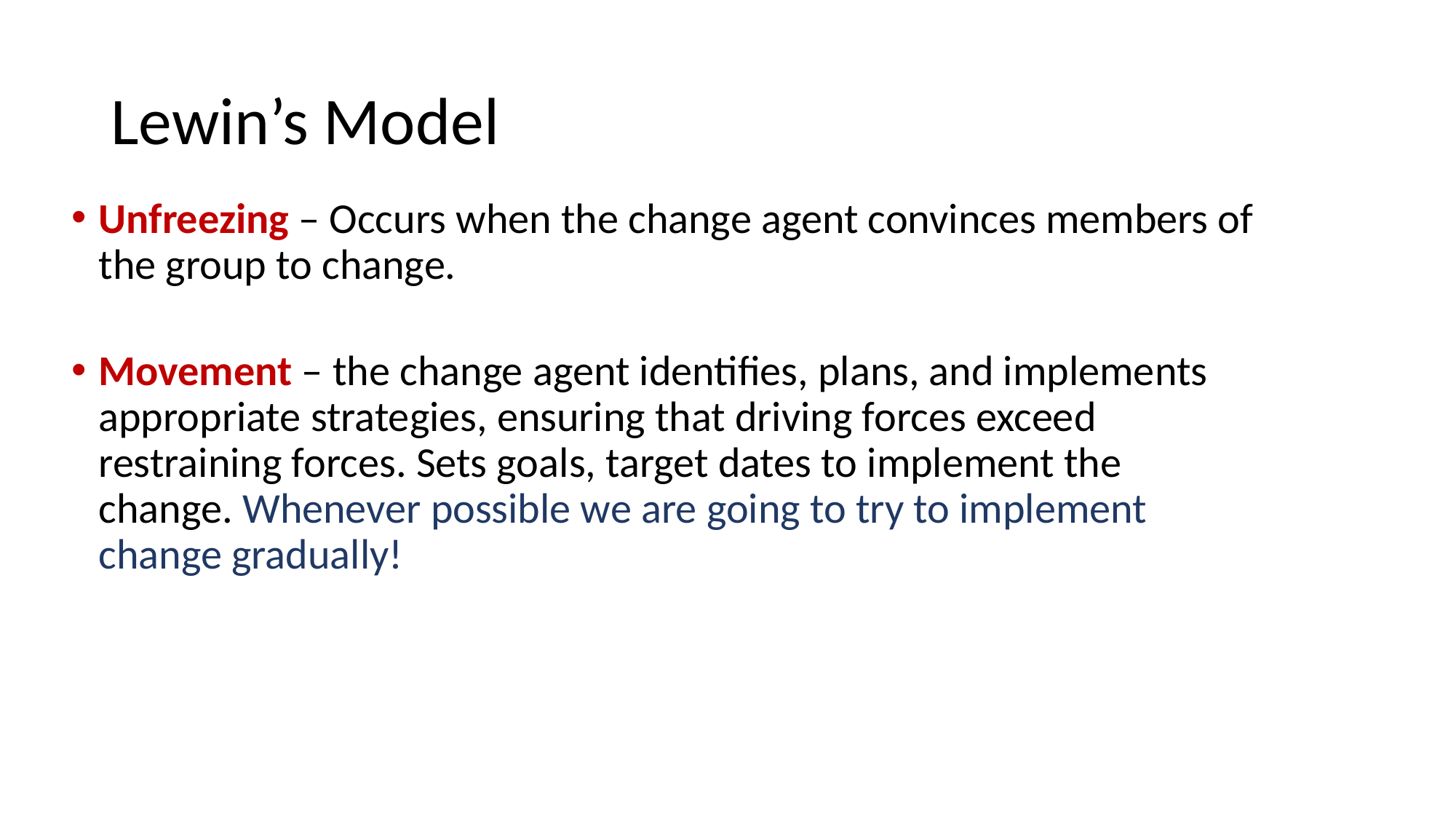

# Lewin’s Model
Unfreezing – Occurs when the change agent convinces members of the group to change.
Movement – the change agent identifies, plans, and implements appropriate strategies, ensuring that driving forces exceed restraining forces. Sets goals, target dates to implement the change. Whenever possible we are going to try to implement change gradually!